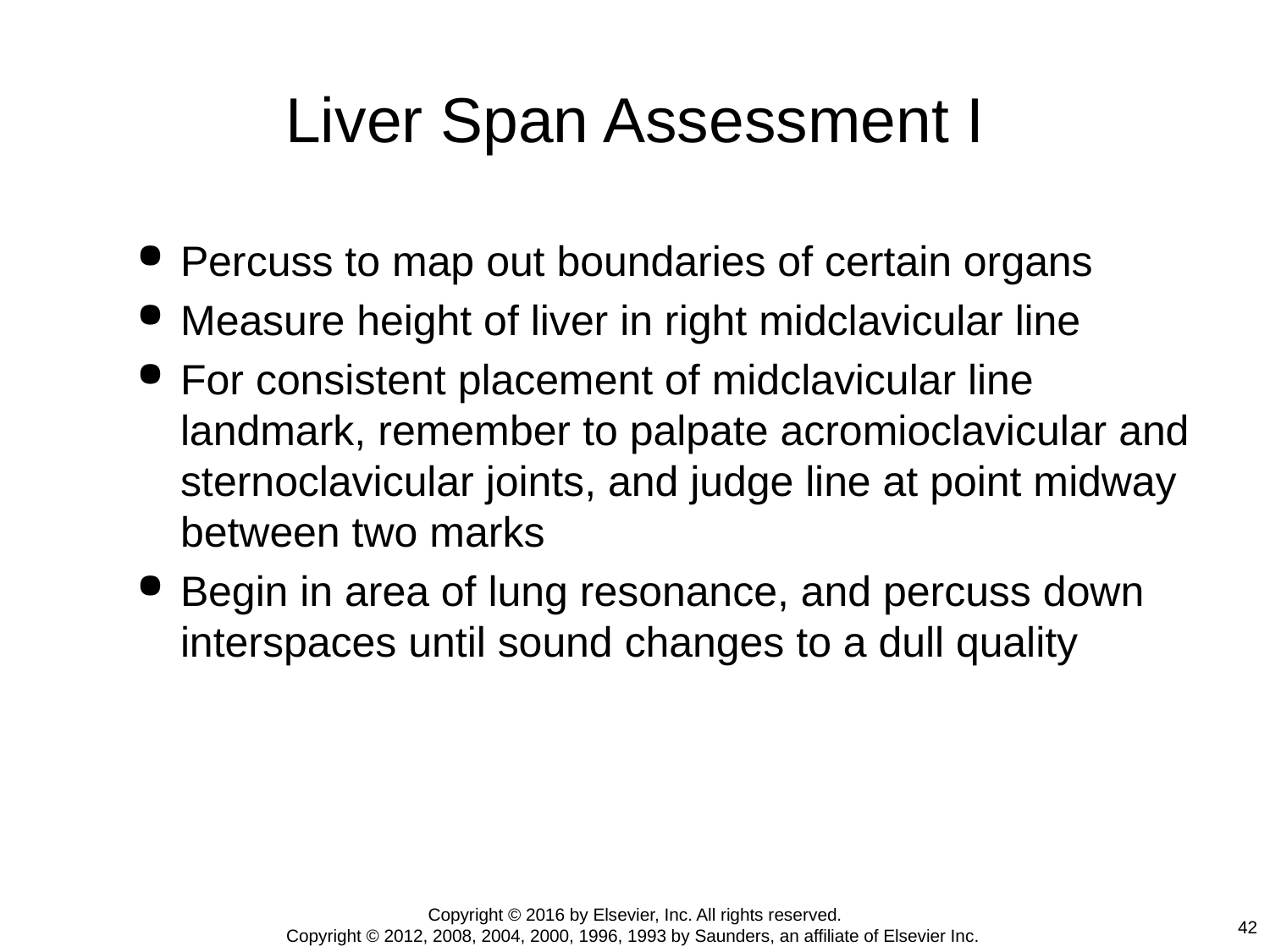

# Liver Span Assessment I
Percuss to map out boundaries of certain organs
Measure height of liver in right midclavicular line
For consistent placement of midclavicular line landmark, remember to palpate acromioclavicular and sternoclavicular joints, and judge line at point midway between two marks
Begin in area of lung resonance, and percuss down interspaces until sound changes to a dull quality
Copyright © 2016 by Elsevier, Inc. All rights reserved.
Copyright © 2012, 2008, 2004, 2000, 1996, 1993 by Saunders, an affiliate of Elsevier Inc.
42